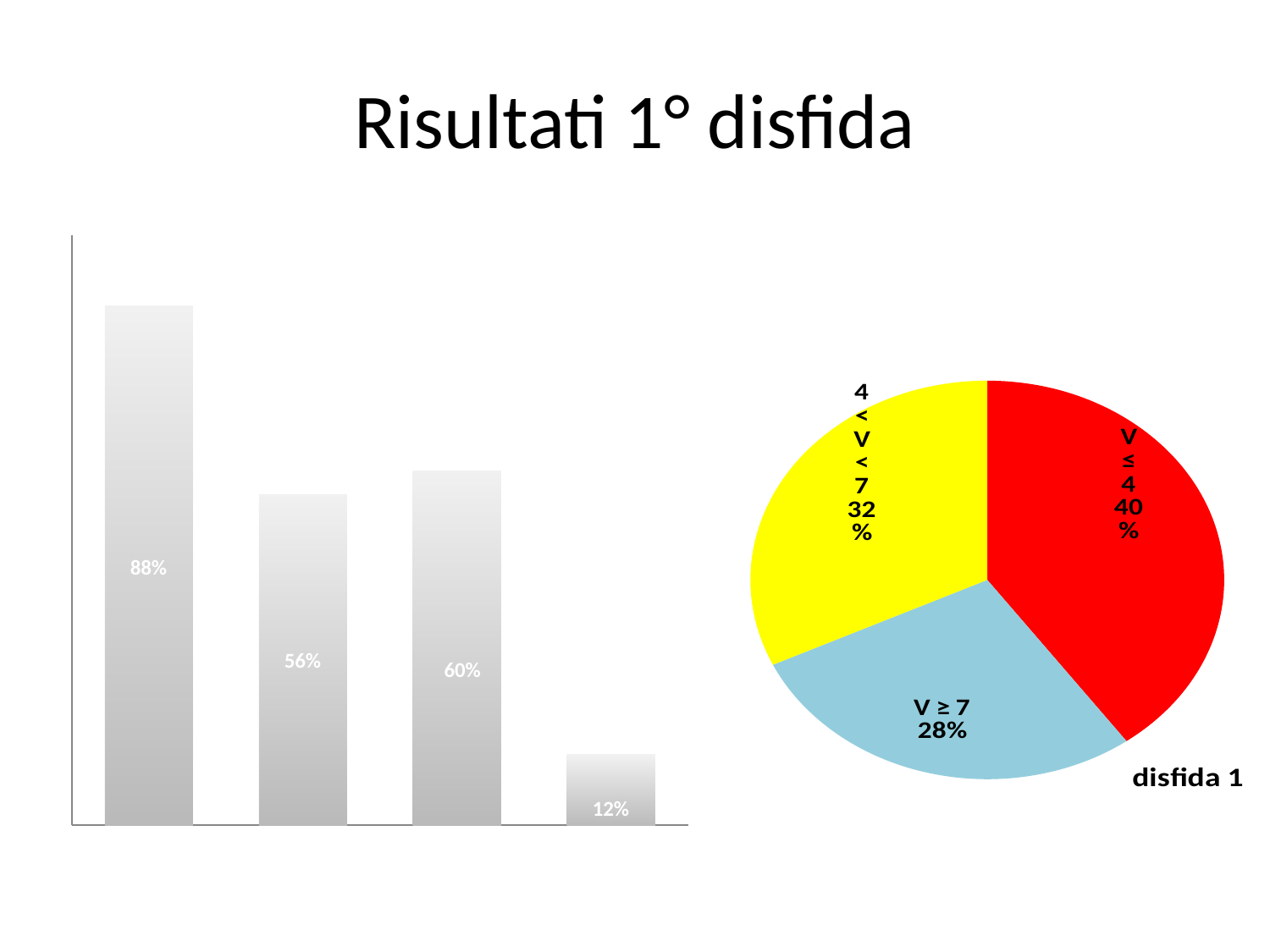

# Risultati 1° disfida

### Chart

| Category | Sfida 1 |
|---|---|
| tabella | 22.0 |
| ques. 1 | 14.0 |
| ques. 2 | 15.0 |
| commento | 3.0 |

### Chart: disfida 1

| Category |  |
|---|---|
| 10 | 0.4 |
| 7 | 0.28 |
| 8 | 0.32 |
Disfida 1